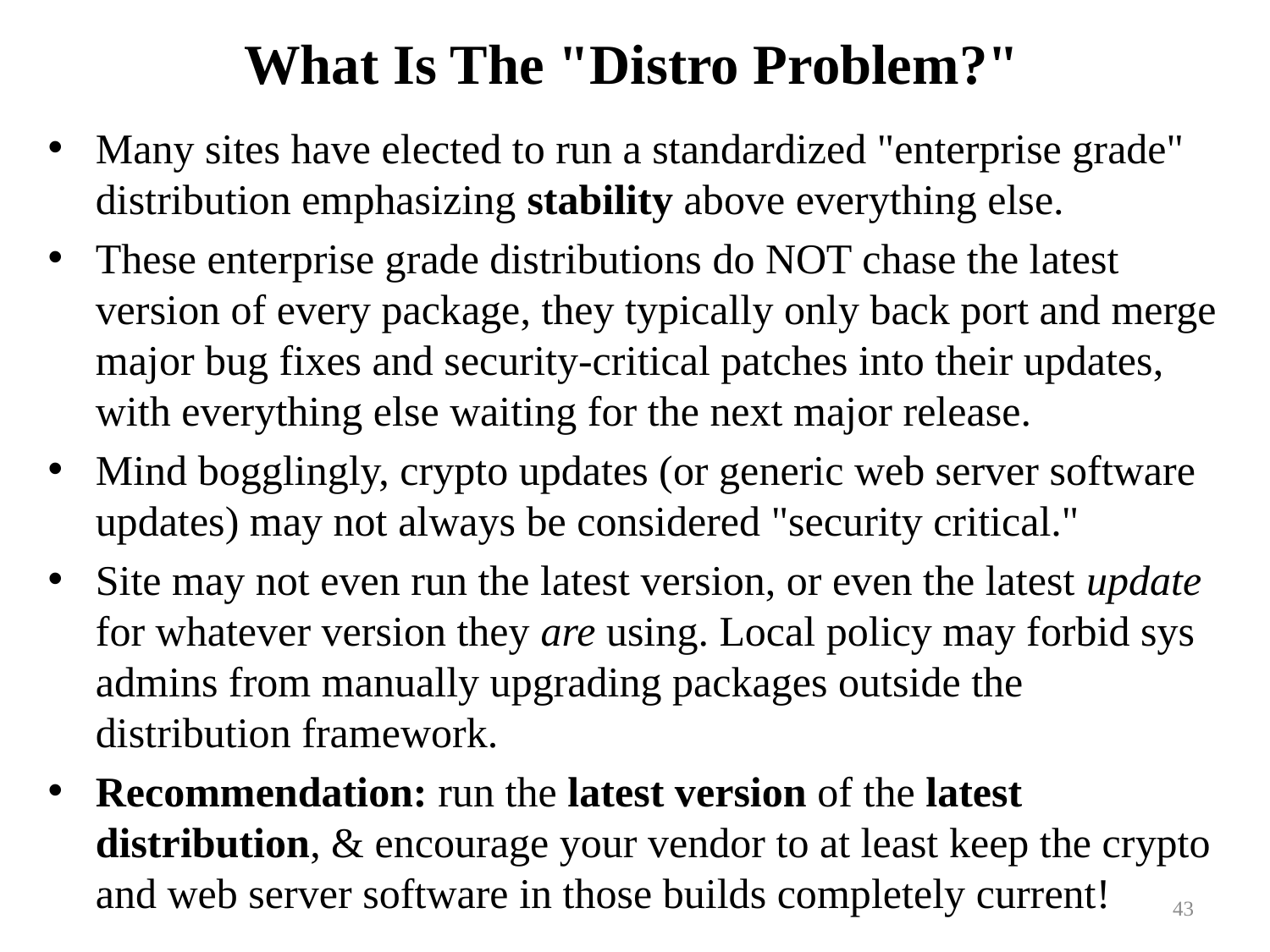

# What Is The "Distro Problem?"
Many sites have elected to run a standardized "enterprise grade" distribution emphasizing stability above everything else.
These enterprise grade distributions do NOT chase the latest version of every package, they typically only back port and merge major bug fixes and security-critical patches into their updates, with everything else waiting for the next major release.
Mind bogglingly, crypto updates (or generic web server software updates) may not always be considered "security critical."
Site may not even run the latest version, or even the latest update for whatever version they are using. Local policy may forbid sys admins from manually upgrading packages outside the distribution framework.
Recommendation: run the latest version of the latest distribution, & encourage your vendor to at least keep the crypto and web server software in those builds completely current!
43